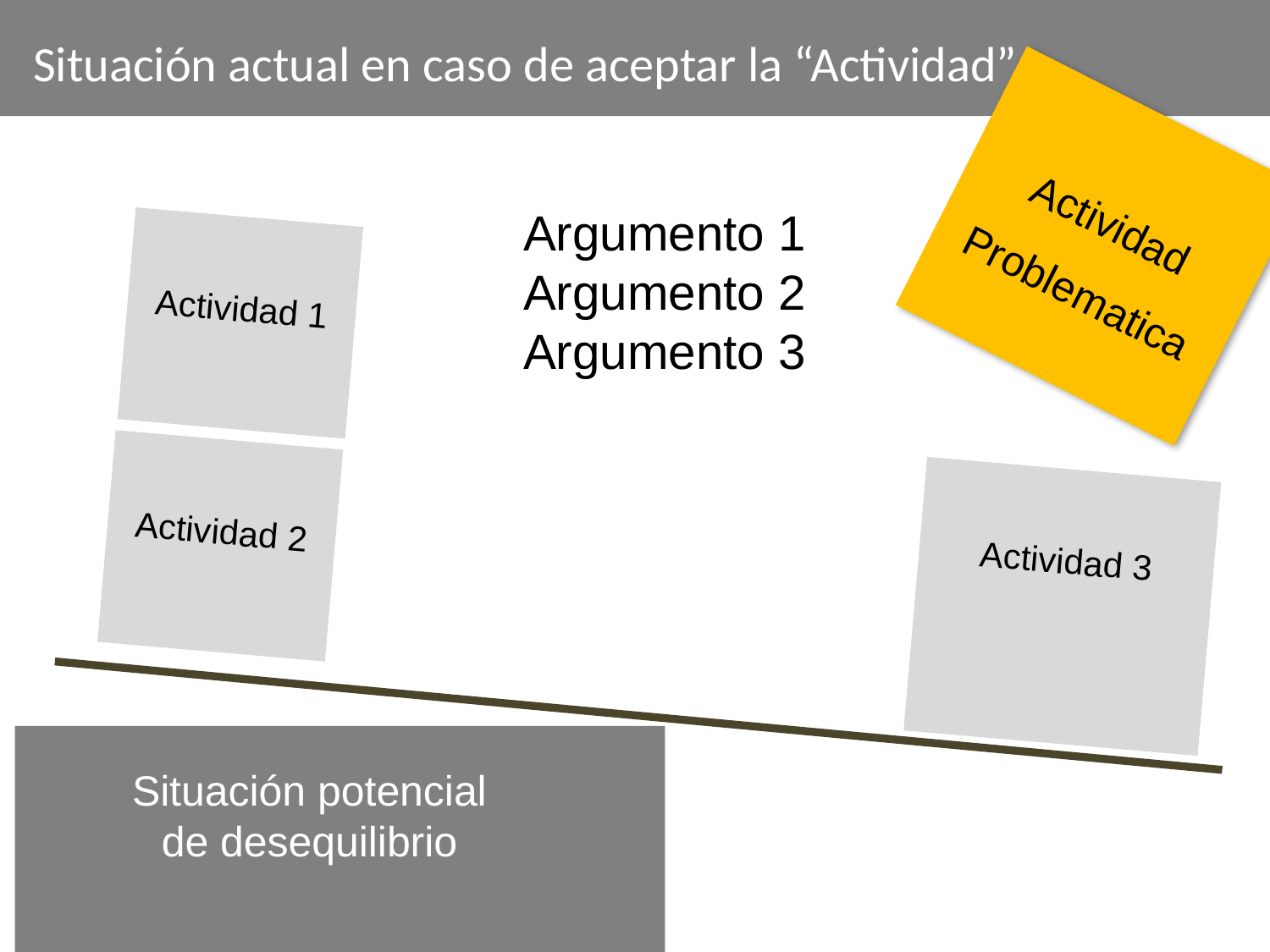

Situación actual en caso de aceptar la “Actividad”
Actividad Problematica
Actividad 1
Actividad 2
Actividad 3
Argumento 1
Argumento 2
Argumento 3

Situación potencial
de desequilibrio